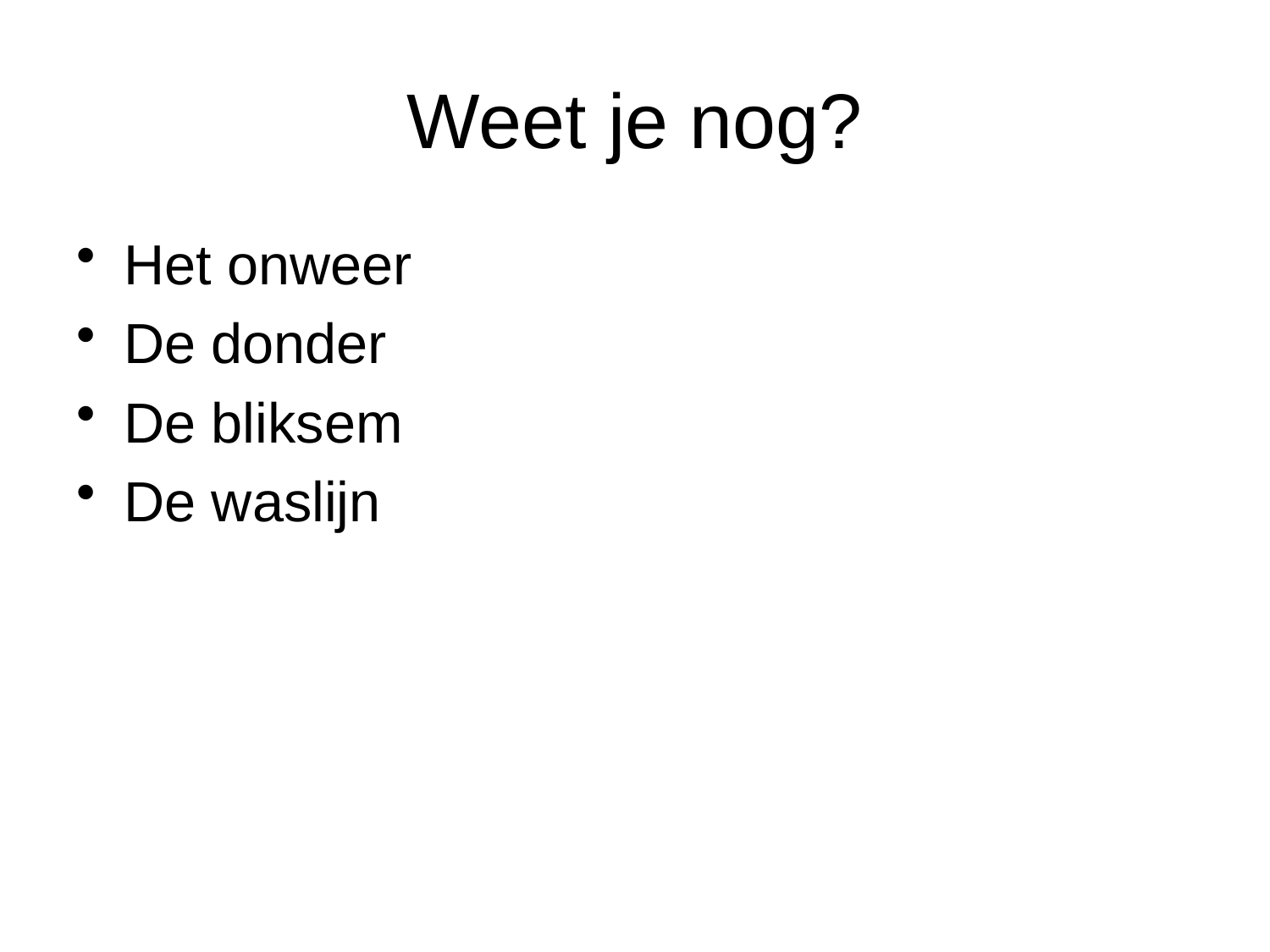

# Weet je nog?
Het onweer
De donder
De bliksem
De waslijn